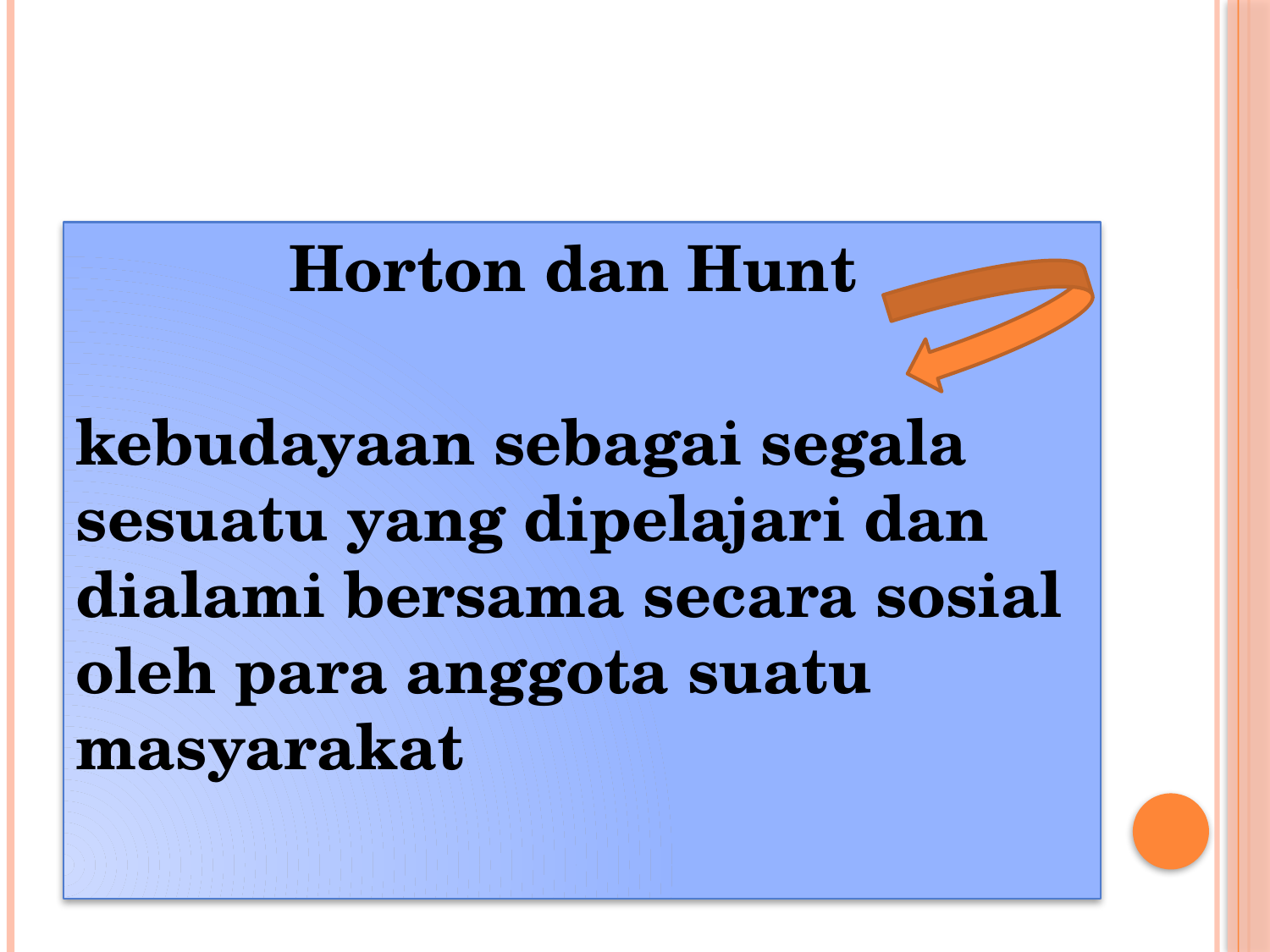

#
Horton dan Hunt

kebudayaan sebagai segala sesuatu yang dipelajari dan dialami bersama secara sosial oleh para anggota suatu masyarakat